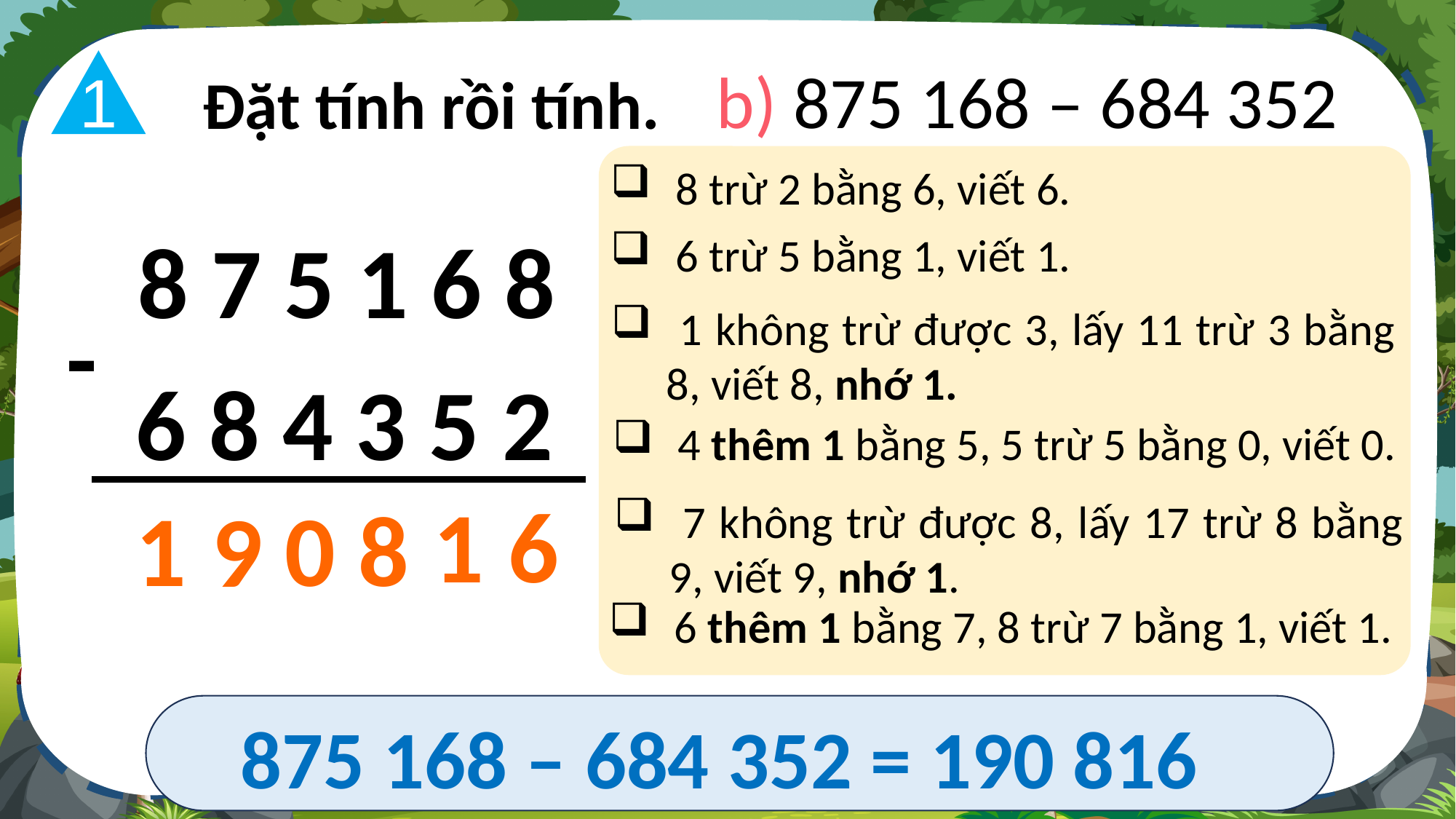

b) 875 168 – 684 352

1
Đặt tính rồi tính.

 8 trừ 2 bằng 6, viết 6.
8 7 5 1 6 8
-
 6 8 4 3 5 2
 6 trừ 5 bằng 1, viết 1.
 1 không trừ được 3, lấy 11 trừ 3 bằng 8, viết 8, nhớ 1.
 4 thêm 1 bằng 5, 5 trừ 5 bằng 0, viết 0.
1
6
1
0
8
9
 7 không trừ được 8, lấy 17 trừ 8 bằng 9, viết 9, nhớ 1.
 6 thêm 1 bằng 7, 8 trừ 7 bằng 1, viết 1.

875 168 – 684 352 = 190 816